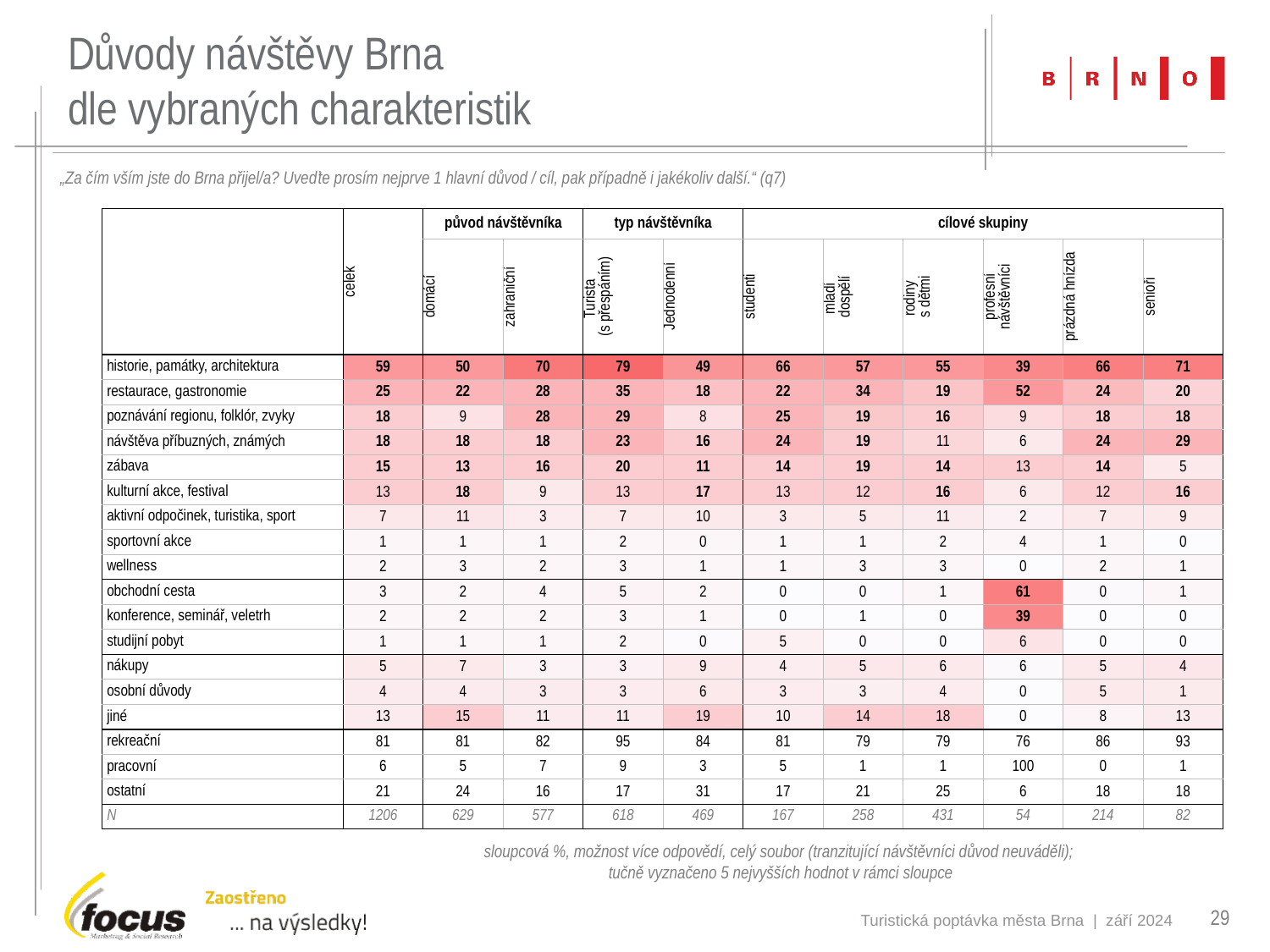

# Důvody návštěvy Brna dle vybraných charakteristik
„Za čím vším jste do Brna přijel/a? Uveďte prosím nejprve 1 hlavní důvod / cíl, pak případně i jakékoliv další.“ (q7)
|  | celek | původ návštěvníka |  | typ návštěvníka |  | cílové skupiny |  |  |  |  |  |
| --- | --- | --- | --- | --- | --- | --- | --- | --- | --- | --- | --- |
|  |  | domácí | zahraniční | Turista (s přespáním) | Jednodenní | studenti | mladí dospělí | rodiny s dětmi | profesní návštěvníci | prázdná hnízda | senioři |
| historie, památky, architektura | 59 | 50 | 70 | 79 | 49 | 66 | 57 | 55 | 39 | 66 | 71 |
| restaurace, gastronomie | 25 | 22 | 28 | 35 | 18 | 22 | 34 | 19 | 52 | 24 | 20 |
| poznávání regionu, folklór, zvyky | 18 | 9 | 28 | 29 | 8 | 25 | 19 | 16 | 9 | 18 | 18 |
| návštěva příbuzných, známých | 18 | 18 | 18 | 23 | 16 | 24 | 19 | 11 | 6 | 24 | 29 |
| zábava | 15 | 13 | 16 | 20 | 11 | 14 | 19 | 14 | 13 | 14 | 5 |
| kulturní akce, festival | 13 | 18 | 9 | 13 | 17 | 13 | 12 | 16 | 6 | 12 | 16 |
| aktivní odpočinek, turistika, sport | 7 | 11 | 3 | 7 | 10 | 3 | 5 | 11 | 2 | 7 | 9 |
| sportovní akce | 1 | 1 | 1 | 2 | 0 | 1 | 1 | 2 | 4 | 1 | 0 |
| wellness | 2 | 3 | 2 | 3 | 1 | 1 | 3 | 3 | 0 | 2 | 1 |
| obchodní cesta | 3 | 2 | 4 | 5 | 2 | 0 | 0 | 1 | 61 | 0 | 1 |
| konference, seminář, veletrh | 2 | 2 | 2 | 3 | 1 | 0 | 1 | 0 | 39 | 0 | 0 |
| studijní pobyt | 1 | 1 | 1 | 2 | 0 | 5 | 0 | 0 | 6 | 0 | 0 |
| nákupy | 5 | 7 | 3 | 3 | 9 | 4 | 5 | 6 | 6 | 5 | 4 |
| osobní důvody | 4 | 4 | 3 | 3 | 6 | 3 | 3 | 4 | 0 | 5 | 1 |
| jiné | 13 | 15 | 11 | 11 | 19 | 10 | 14 | 18 | 0 | 8 | 13 |
| rekreační | 81 | 81 | 82 | 95 | 84 | 81 | 79 | 79 | 76 | 86 | 93 |
| pracovní | 6 | 5 | 7 | 9 | 3 | 5 | 1 | 1 | 100 | 0 | 1 |
| ostatní | 21 | 24 | 16 | 17 | 31 | 17 | 21 | 25 | 6 | 18 | 18 |
| N | 1206 | 629 | 577 | 618 | 469 | 167 | 258 | 431 | 54 | 214 | 82 |
sloupcová %, možnost více odpovědí, celý soubor (tranzitující návštěvníci důvod neuváděli);
tučně vyznačeno 5 nejvyšších hodnot v rámci sloupce